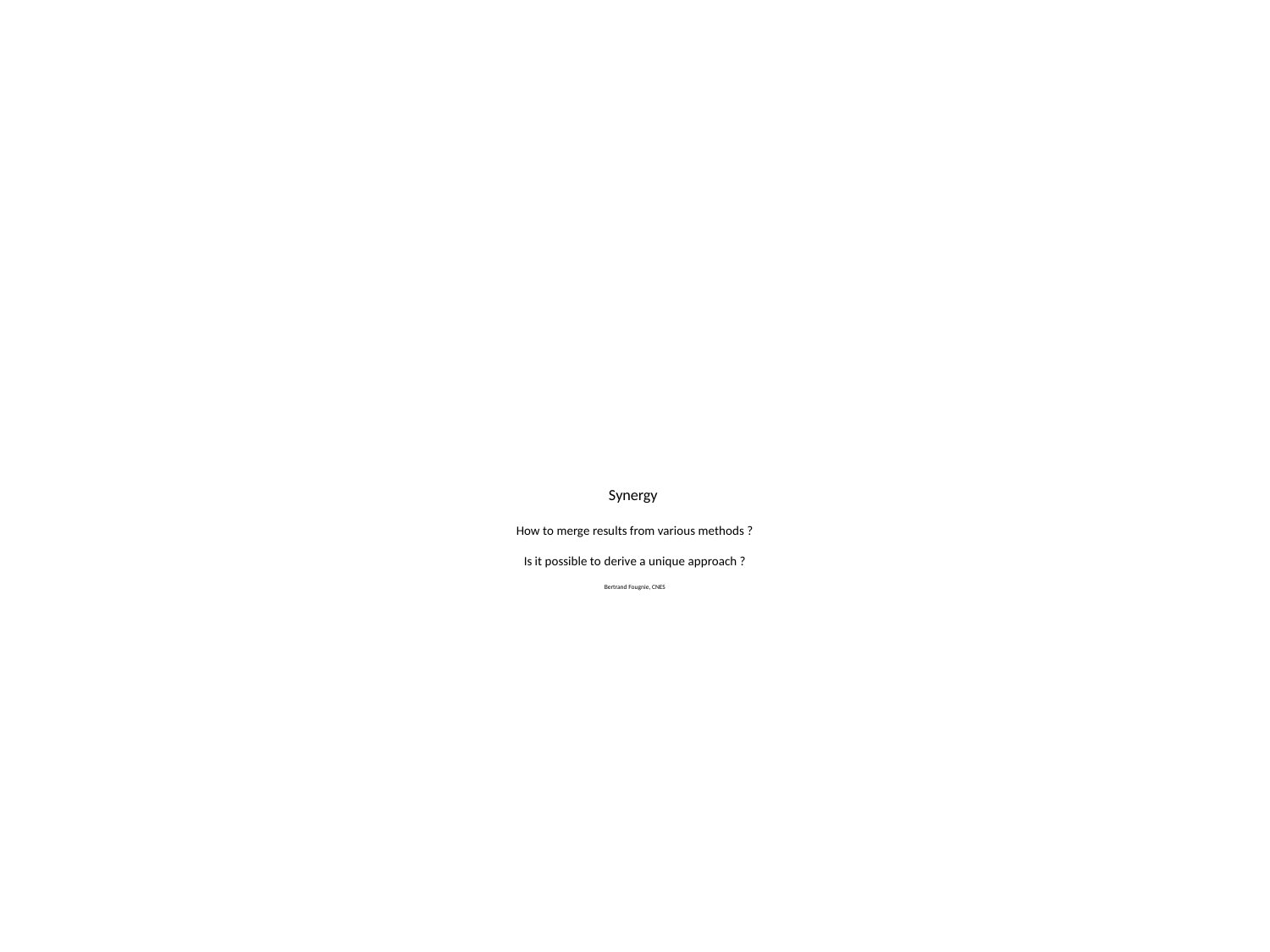

# Synergy How to merge results from various methods ? Is it possible to derive a unique approach ? Bertrand Fougnie, CNES